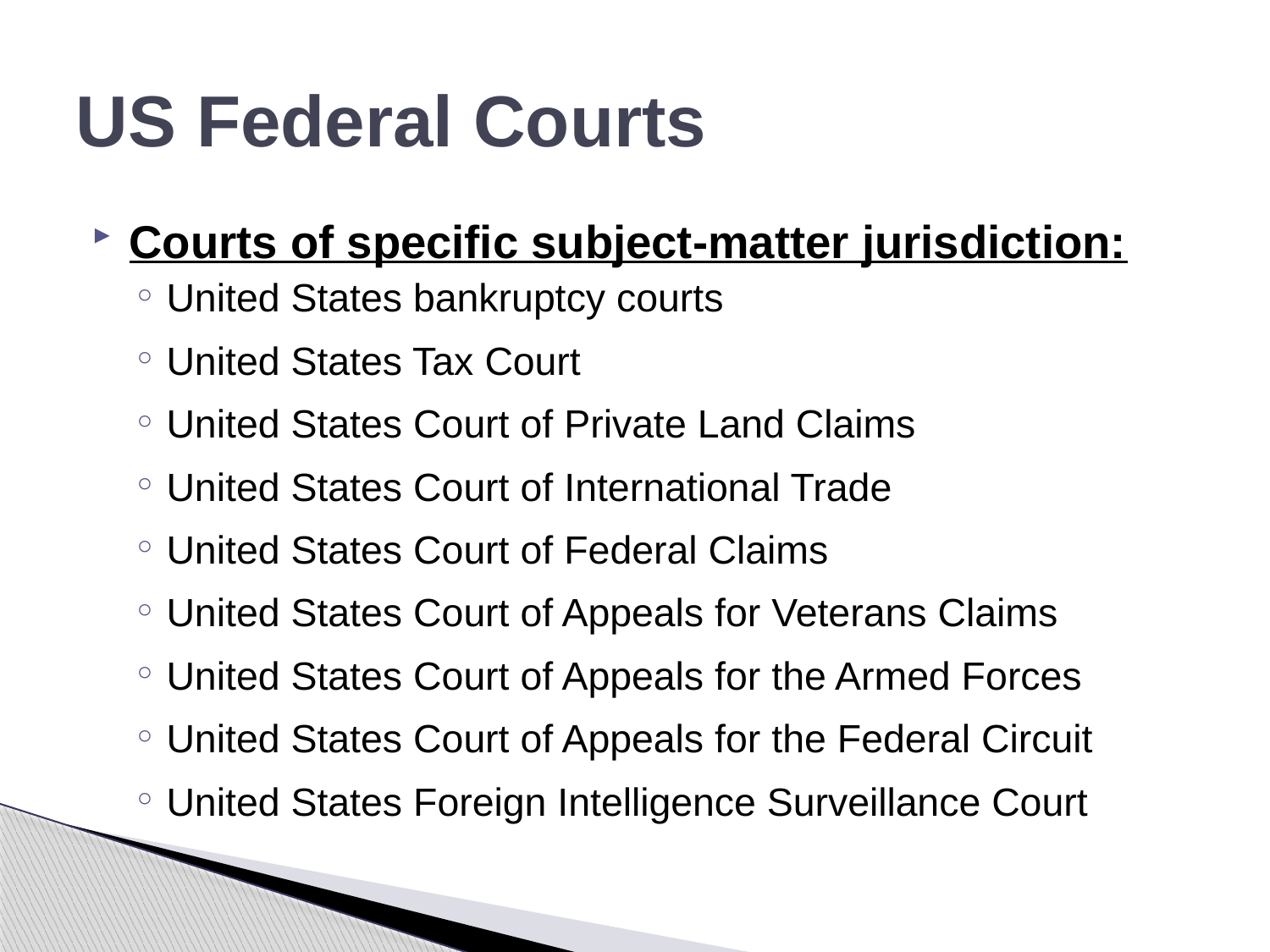

# US Federal Courts
Courts of specific subject-matter jurisdiction:
United States bankruptcy courts
United States Tax Court
United States Court of Private Land Claims
United States Court of International Trade
United States Court of Federal Claims
United States Court of Appeals for Veterans Claims
United States Court of Appeals for the Armed Forces
United States Court of Appeals for the Federal Circuit
United States Foreign Intelligence Surveillance Court